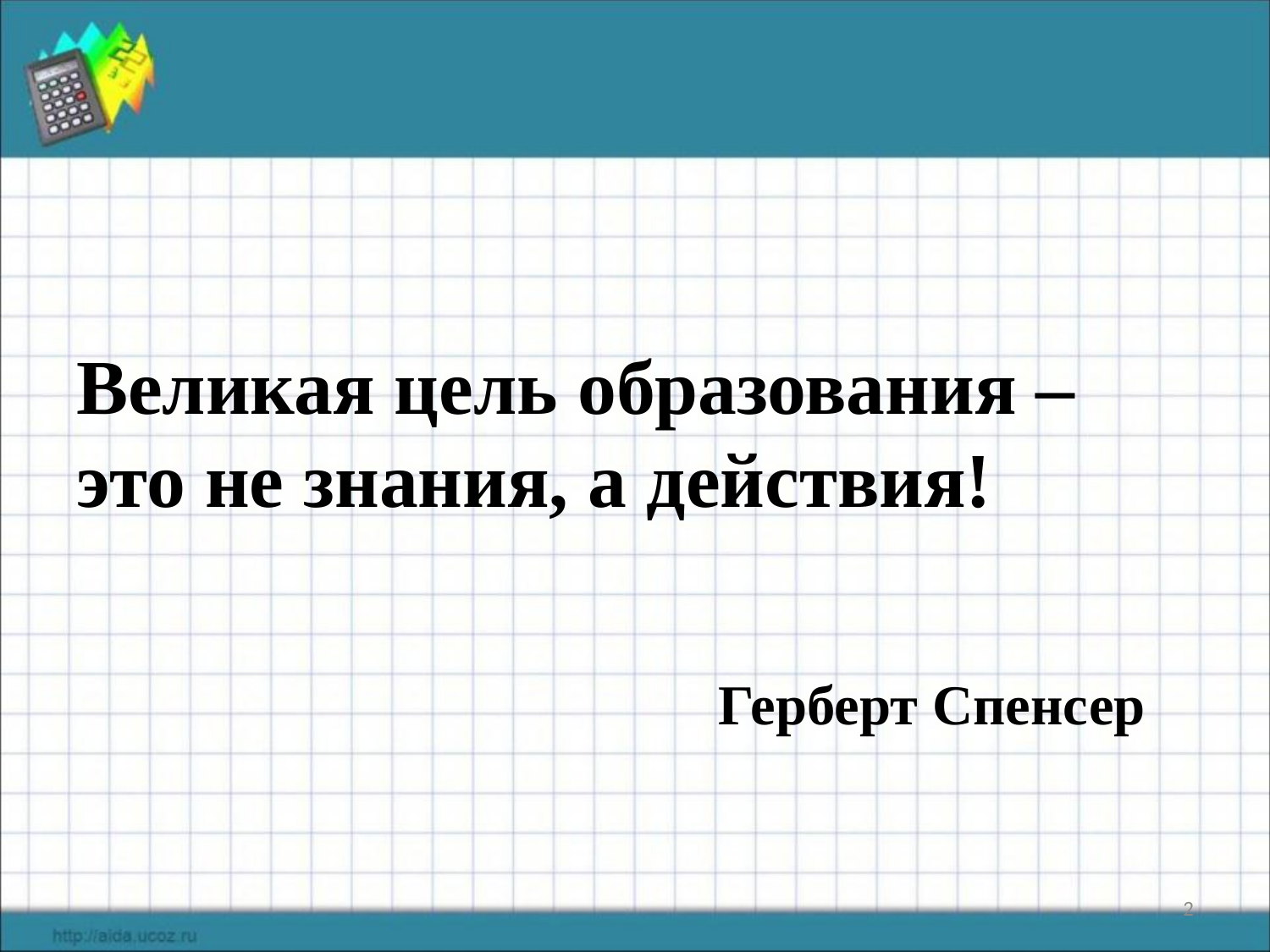

#

Великая цель образования – это не знания, а действия!

                                 Герберт Спенсер
2